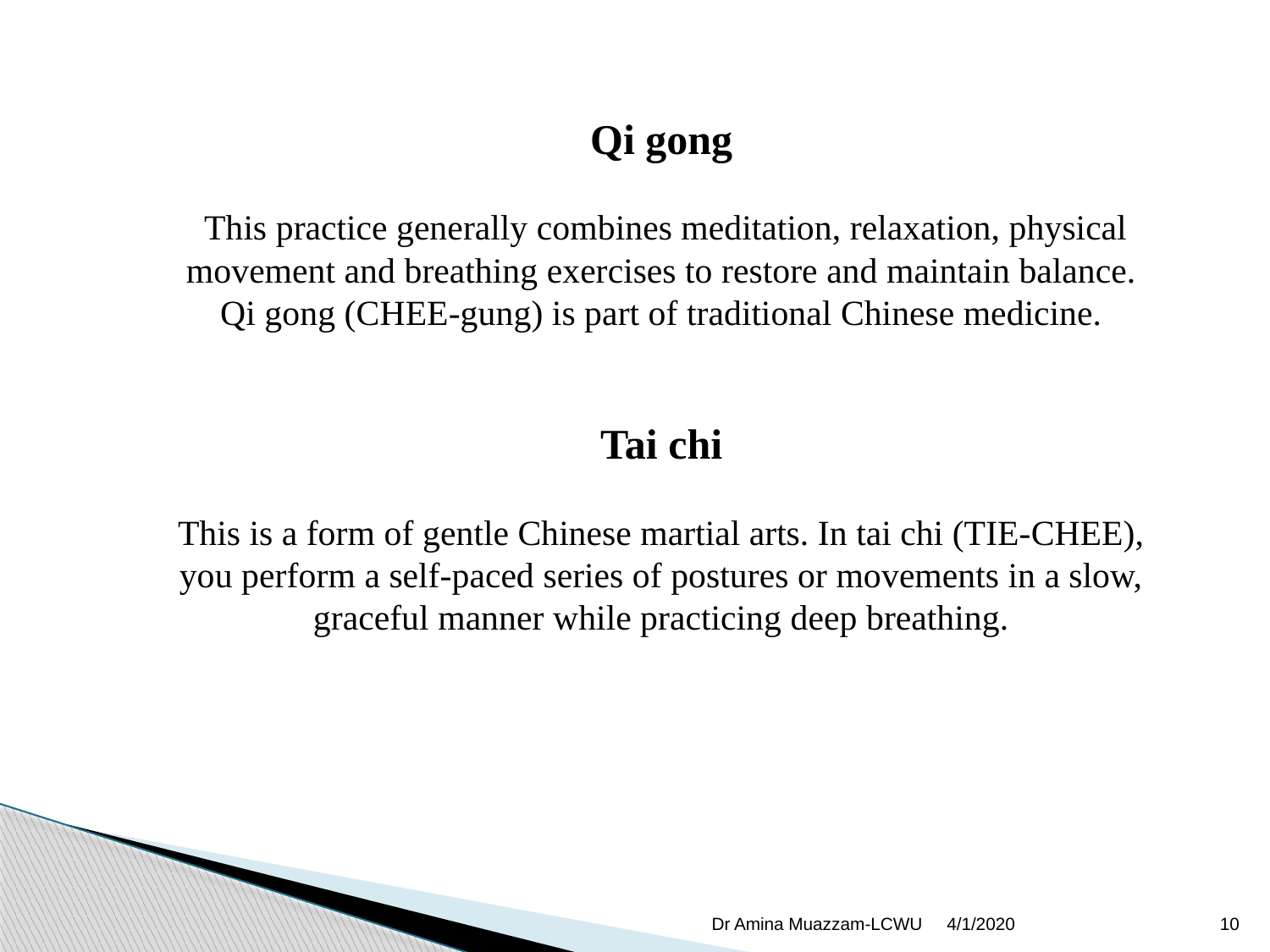

Qi gong

 This practice generally combines meditation, relaxation, physical movement and breathing exercises to restore and maintain balance. Qi gong (CHEE-gung) is part of traditional Chinese medicine.

Tai chi

This is a form of gentle Chinese martial arts. In tai chi (TIE-CHEE), you perform a self-paced series of postures or movements in a slow, graceful manner while practicing deep breathing.

Dr Amina Muazzam-LCWU
4/1/2020
10